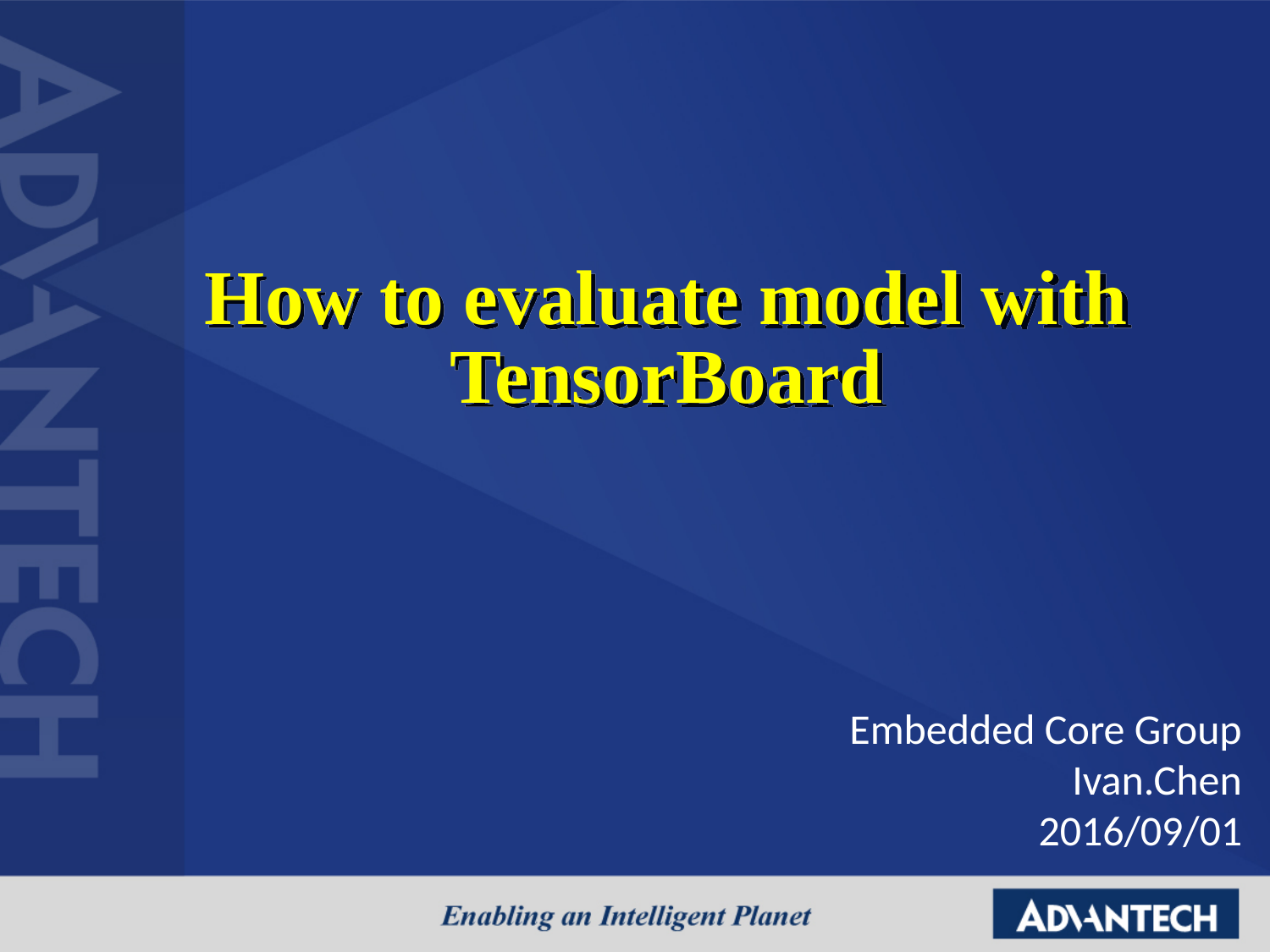

# How to evaluate model with TensorBoard
Embedded Core Group
Ivan.Chen
2016/09/01